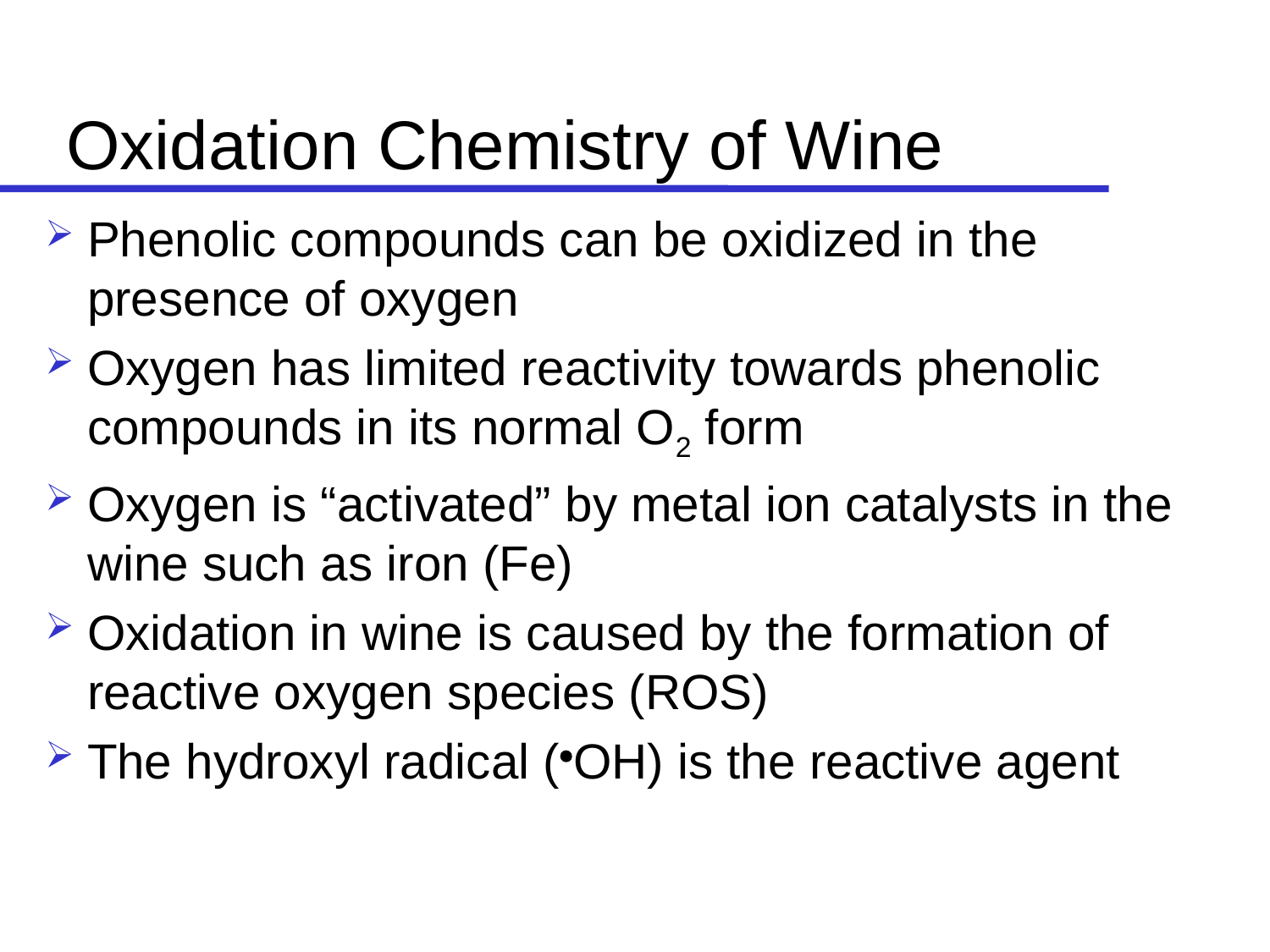

# Oxidation Chemistry of Wine
Phenolic compounds can be oxidized in the presence of oxygen
Oxygen has limited reactivity towards phenolic compounds in its normal O2 form
Oxygen is “activated” by metal ion catalysts in the wine such as iron (Fe)
Oxidation in wine is caused by the formation of reactive oxygen species (ROS)
The hydroxyl radical ( OH) is the reactive agent